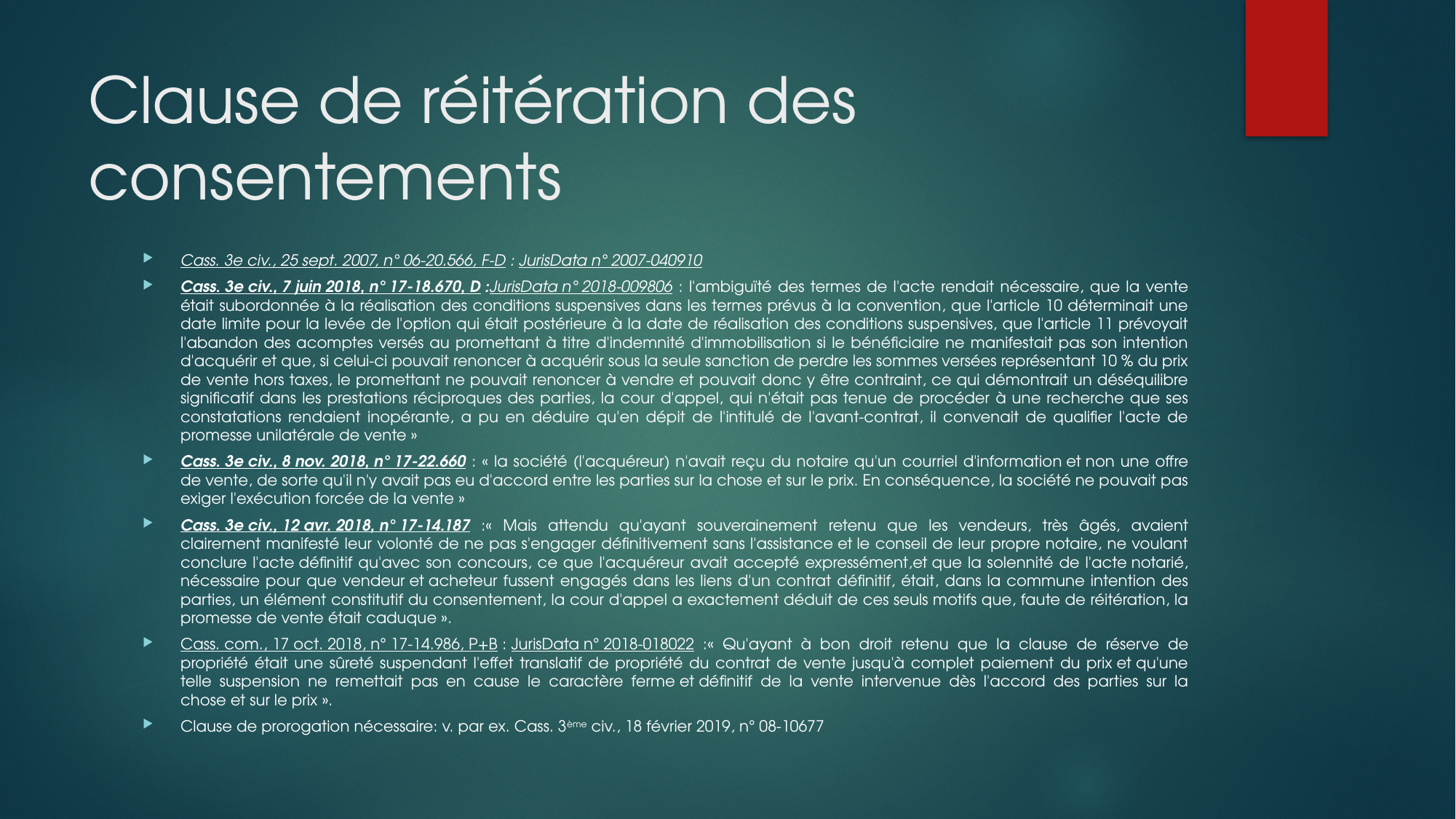

# Clause de réitération des consentements
Cass. 3e civ., 25 sept. 2007, n° 06-20.566, F-D : JurisData n° 2007-040910
Cass. 3e civ., 7 juin 2018, n° 17-18.670, D :JurisData n° 2018-009806 : l'ambiguïté des termes de l'acte rendait nécessaire, que la vente était subordonnée à la réalisation des conditions suspensives dans les termes prévus à la convention, que l'article 10 déterminait une date limite pour la levée de l'option qui était postérieure à la date de réalisation des conditions suspensives, que l'article 11 prévoyait l'abandon des acomptes versés au promettant à titre d'indemnité d'immobilisation si le bénéficiaire ne manifestait pas son intention d'acquérir et que, si celui-ci pouvait renoncer à acquérir sous la seule sanction de perdre les sommes versées représentant 10 % du prix de vente hors taxes, le promettant ne pouvait renoncer à vendre et pouvait donc y être contraint, ce qui démontrait un déséquilibre significatif dans les prestations réciproques des parties, la cour d'appel, qui n'était pas tenue de procéder à une recherche que ses constatations rendaient inopérante, a pu en déduire qu'en dépit de l'intitulé de l'avant-contrat, il convenait de qualifier l'acte de promesse unilatérale de vente »
Cass. 3e civ., 8 nov. 2018, n° 17-22.660 : « la société (l'acquéreur) n'avait reçu du notaire qu'un courriel d'information et non une offre de vente, de sorte qu'il n'y avait pas eu d'accord entre les parties sur la chose et sur le prix. En conséquence, la société ne pouvait pas exiger l'exécution forcée de la vente »
Cass. 3e civ., 12 avr. 2018, n° 17-14.187 :« Mais attendu qu'ayant souverainement retenu que les vendeurs, très âgés, avaient clairement manifesté leur volonté de ne pas s'engager définitivement sans l'assistance et le conseil de leur propre notaire, ne voulant conclure l'acte définitif qu'avec son concours, ce que l'acquéreur avait accepté expressément,et que la solennité de l'acte notarié, nécessaire pour que vendeur et acheteur fussent engagés dans les liens d'un contrat définitif, était, dans la commune intention des parties, un élément constitutif du consentement, la cour d'appel a exactement déduit de ces seuls motifs que, faute de réitération, la promesse de vente était caduque ».
Cass. com., 17 oct. 2018, n° 17-14.986, P+B : JurisData n° 2018-018022 :« Qu'ayant à bon droit retenu que la clause de réserve de propriété était une sûreté suspendant l'effet translatif de propriété du contrat de vente jusqu'à complet paiement du prix et qu'une telle suspension ne remettait pas en cause le caractère ferme et définitif de la vente intervenue dès l'accord des parties sur la chose et sur le prix ».
Clause de prorogation nécessaire: v. par ex. Cass. 3ème civ., 18 février 2019, n° 08-10677